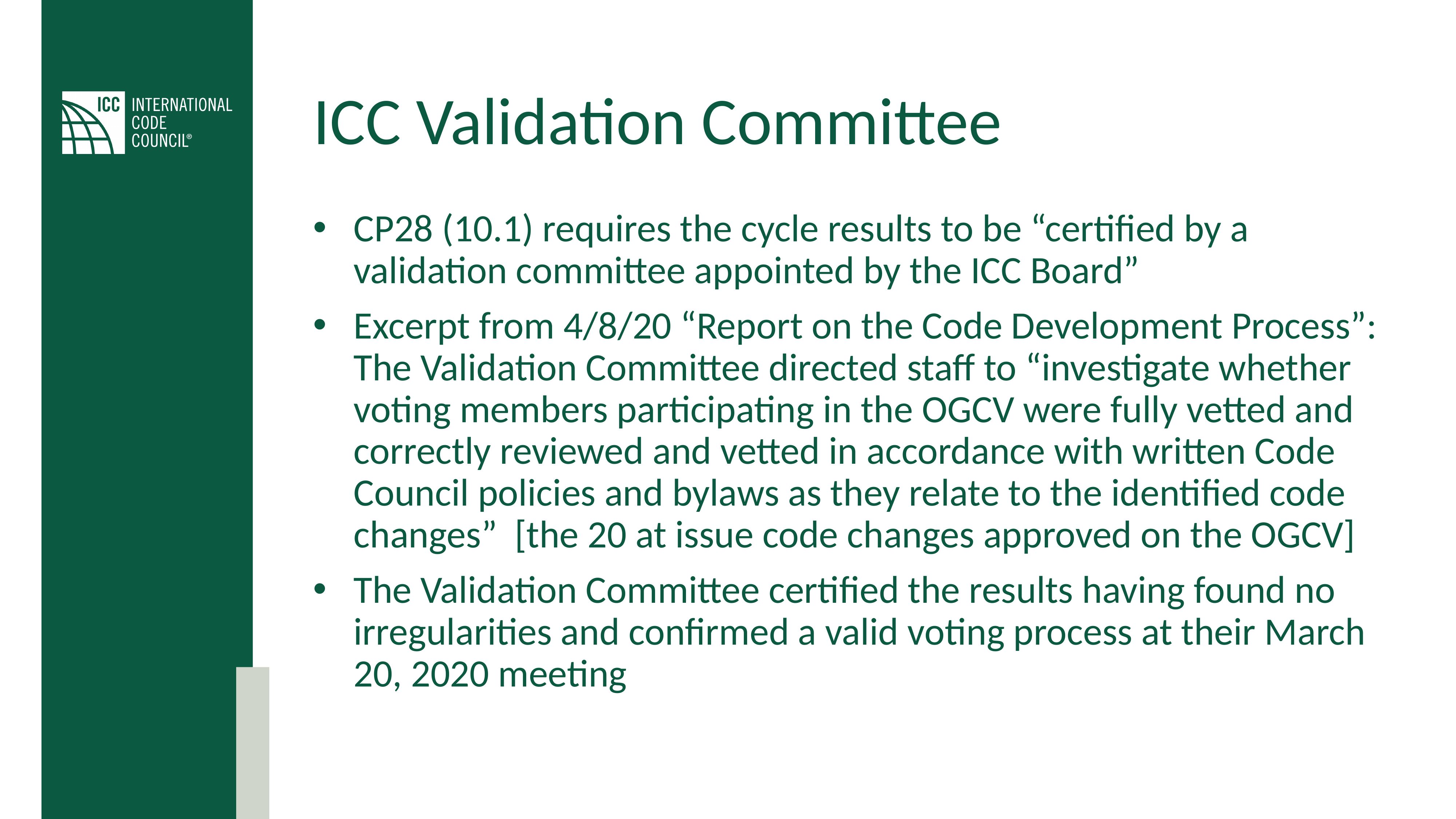

# ICC Validation Committee
CP28 (10.1) requires the cycle results to be “certified by a validation committee appointed by the ICC Board”
Excerpt from 4/8/20 “Report on the Code Development Process”: The Validation Committee directed staff to “investigate whether voting members participating in the OGCV were fully vetted and correctly reviewed and vetted in accordance with written Code Council policies and bylaws as they relate to the identified code changes”  [the 20 at issue code changes approved on the OGCV]
The Validation Committee certified the results having found no irregularities and confirmed a valid voting process at their March 20, 2020 meeting